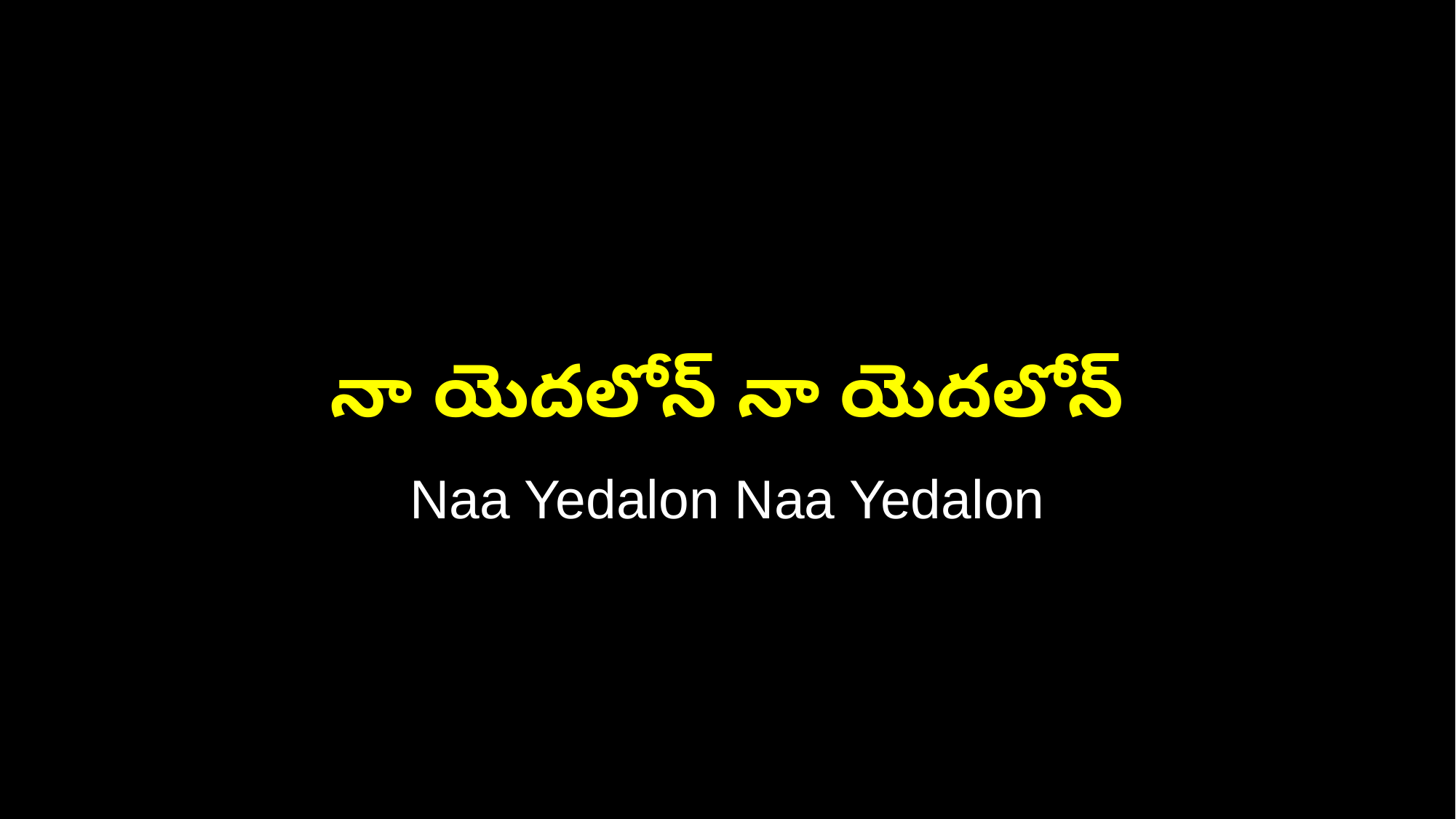

నా యెదలోన్ నా యెదలోన్
Naa Yedalon Naa Yedalon